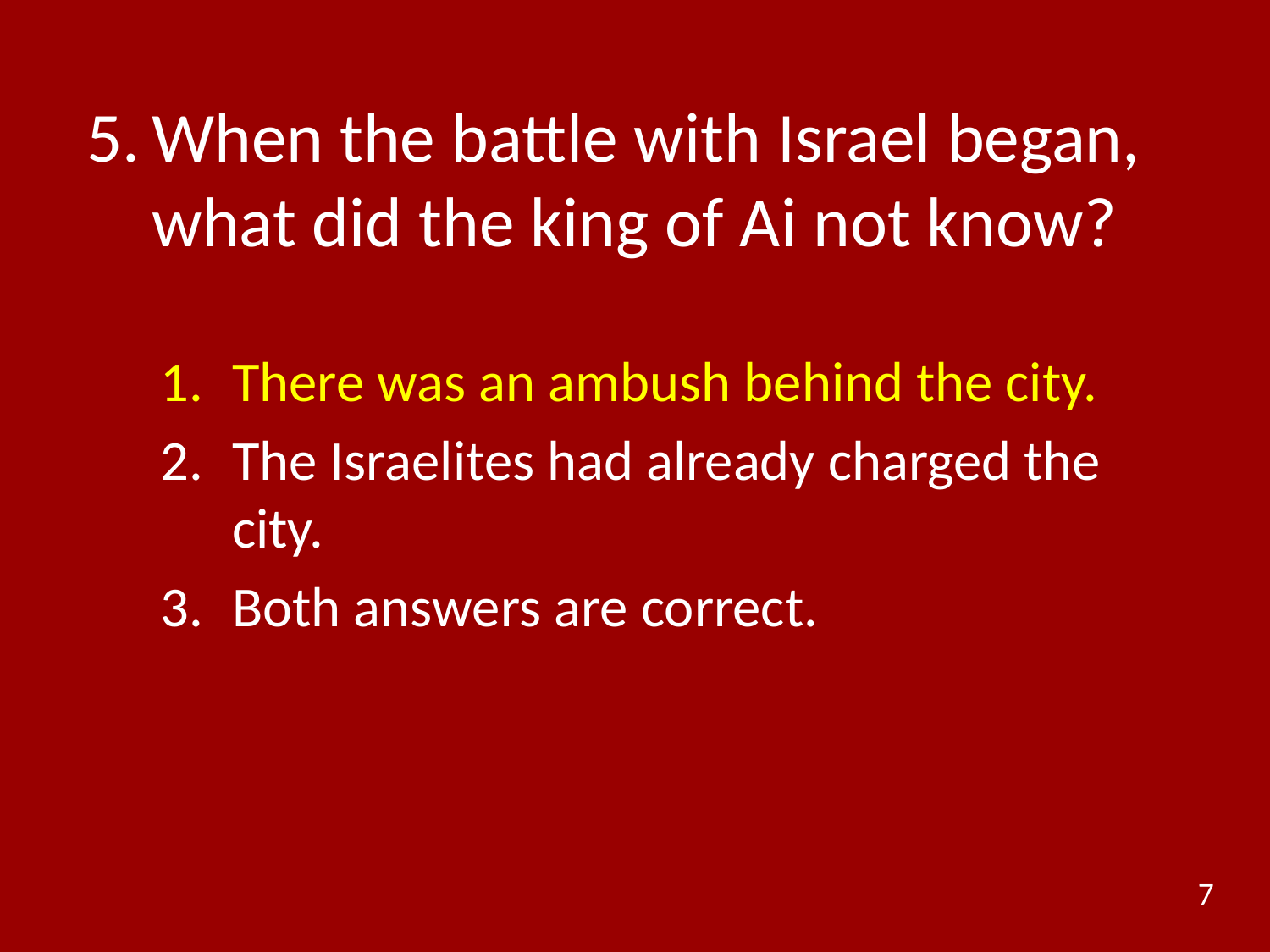

# 5.	When the battle with Israel began, what did the king of Ai not know?
There was an ambush behind the city.
The Israelites had already charged the city.
Both answers are correct.
7